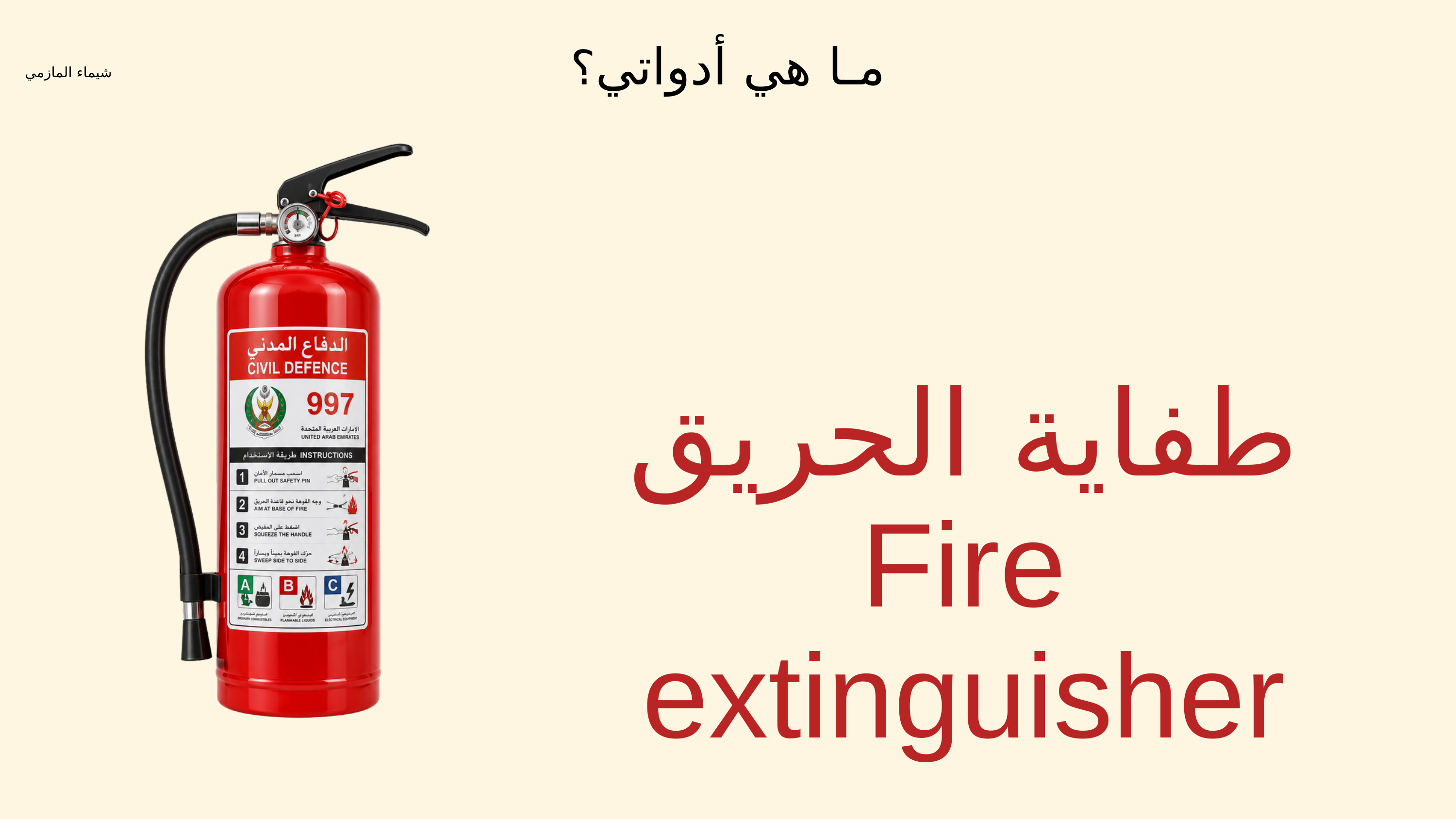

مـا هي أدواتي؟

طفاية الحريق
Fire extinguisher